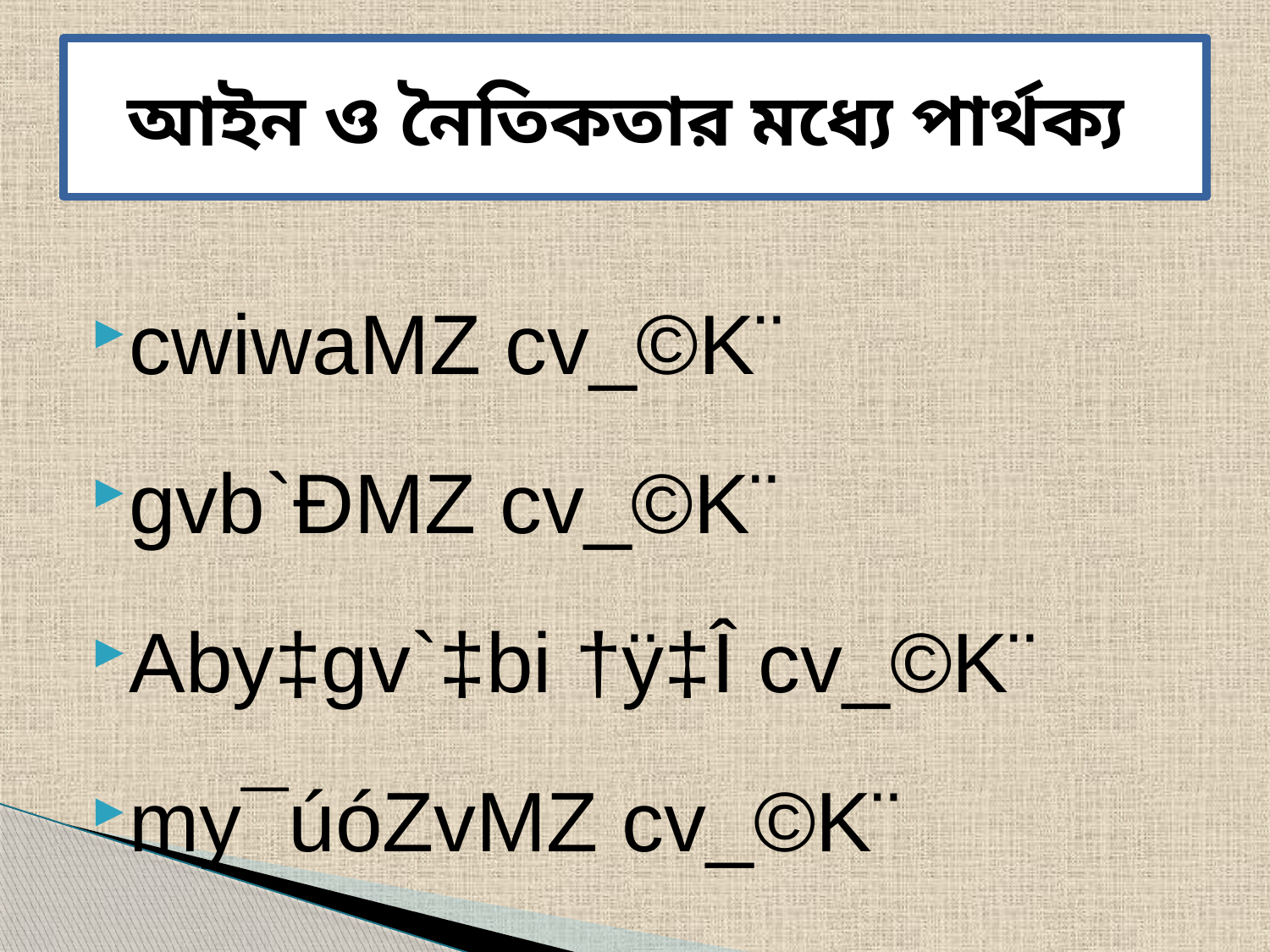

# আইন ও নৈতিকতার মধ্যে পার্থক্য
cwiwaMZ cv_©K¨
gvb`ÐMZ cv_©K¨
Aby‡gv`‡bi †ÿ‡Î cv_©K¨
my¯úóZvMZ cv_©K¨